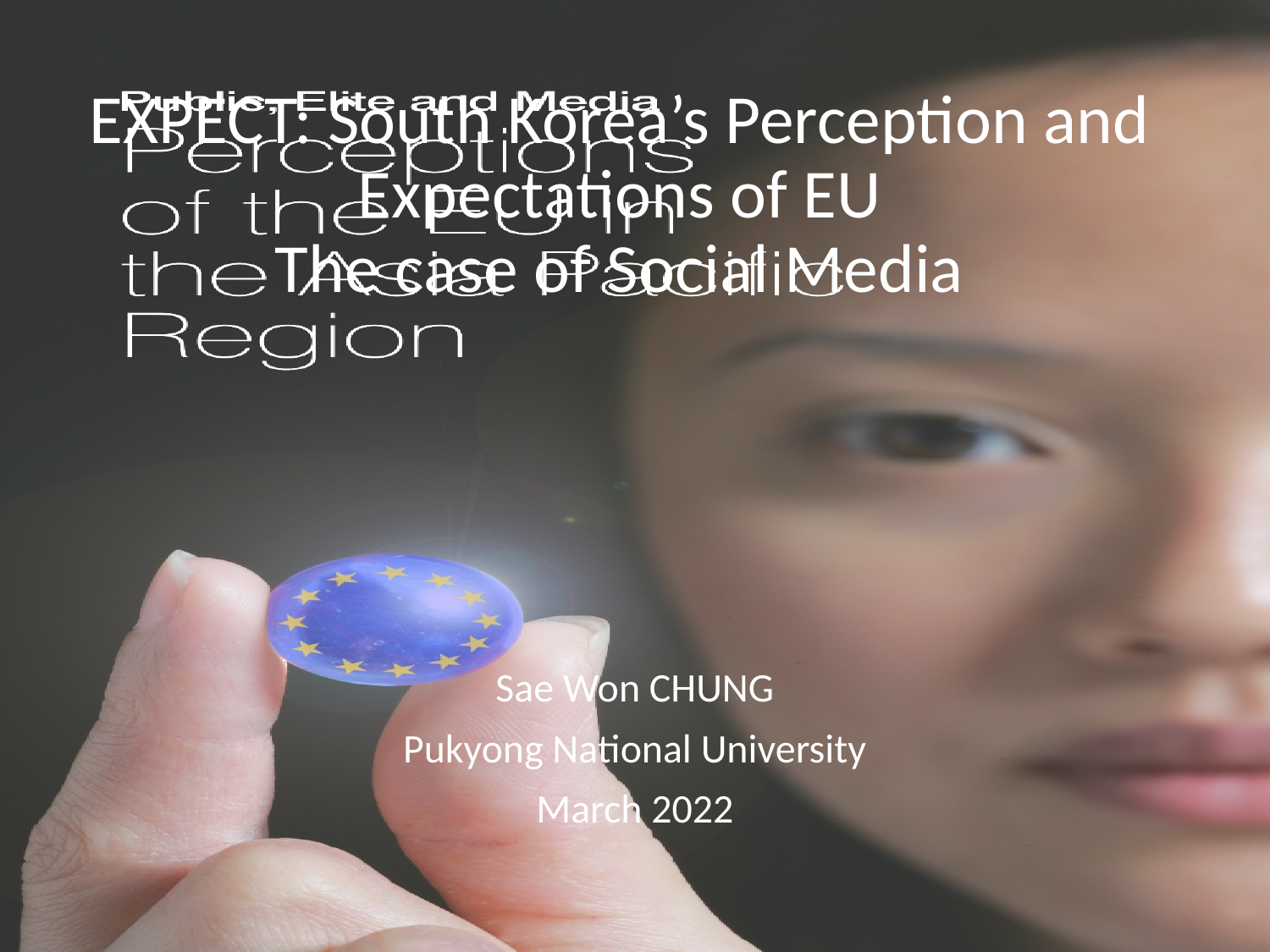

# EXPECT: South Korea’s Perception and Expectations of EU The case of Social Media
Sae Won CHUNG
Pukyong National University
March 2022